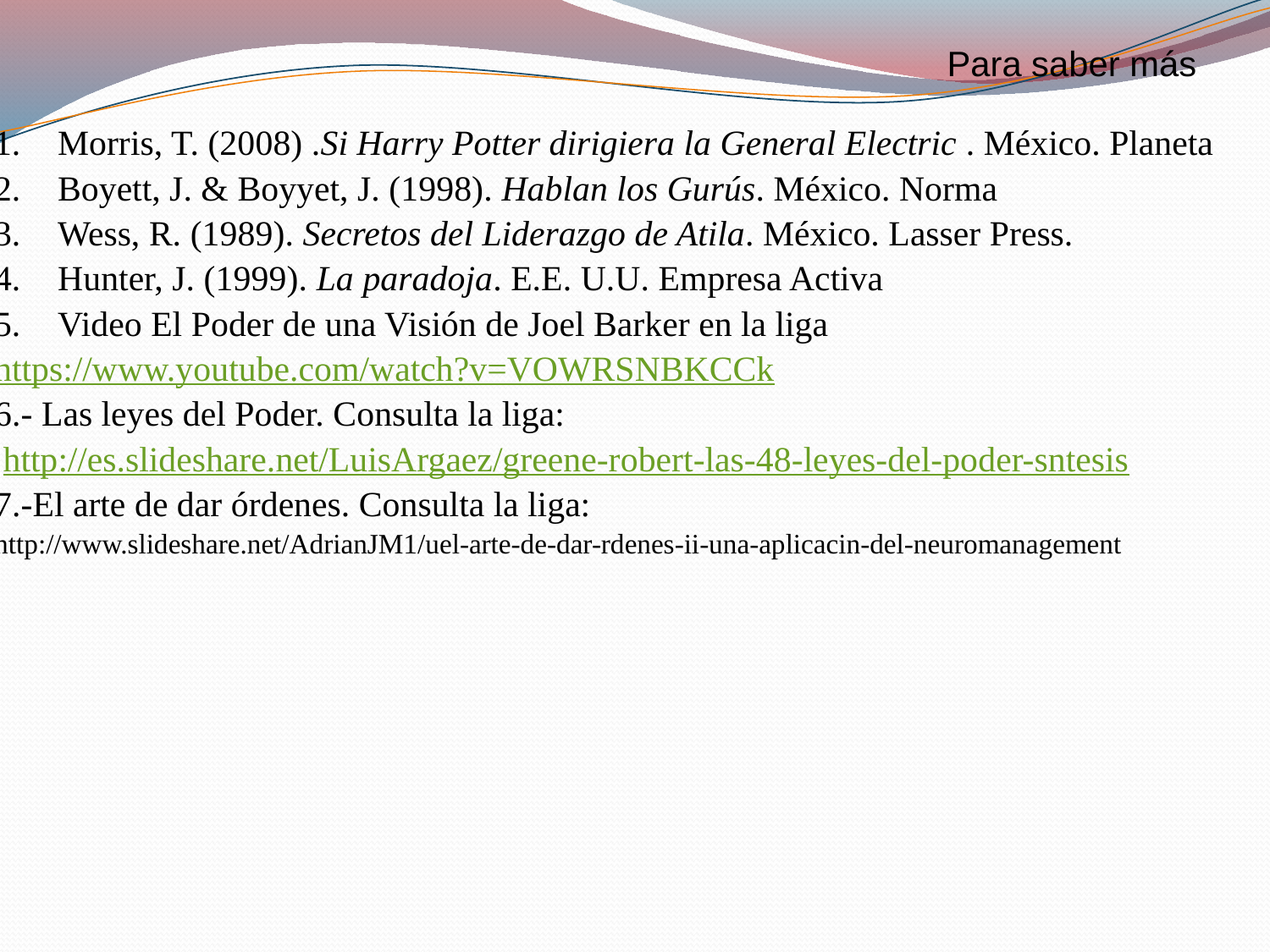

Para saber más
Morris, T. (2008) .Si Harry Potter dirigiera la General Electric . México. Planeta
Boyett, J. & Boyyet, J. (1998). Hablan los Gurús. México. Norma
Wess, R. (1989). Secretos del Liderazgo de Atila. México. Lasser Press.
Hunter, J. (1999). La paradoja. E.E. U.U. Empresa Activa
Video El Poder de una Visión de Joel Barker en la liga
https://www.youtube.com/watch?v=VOWRSNBKCCk
6.- Las leyes del Poder. Consulta la liga:
 http://es.slideshare.net/LuisArgaez/greene-robert-las-48-leyes-del-poder-sntesis
7.-El arte de dar órdenes. Consulta la liga:
http://www.slideshare.net/AdrianJM1/uel-arte-de-dar-rdenes-ii-una-aplicacin-del-neuromanagement